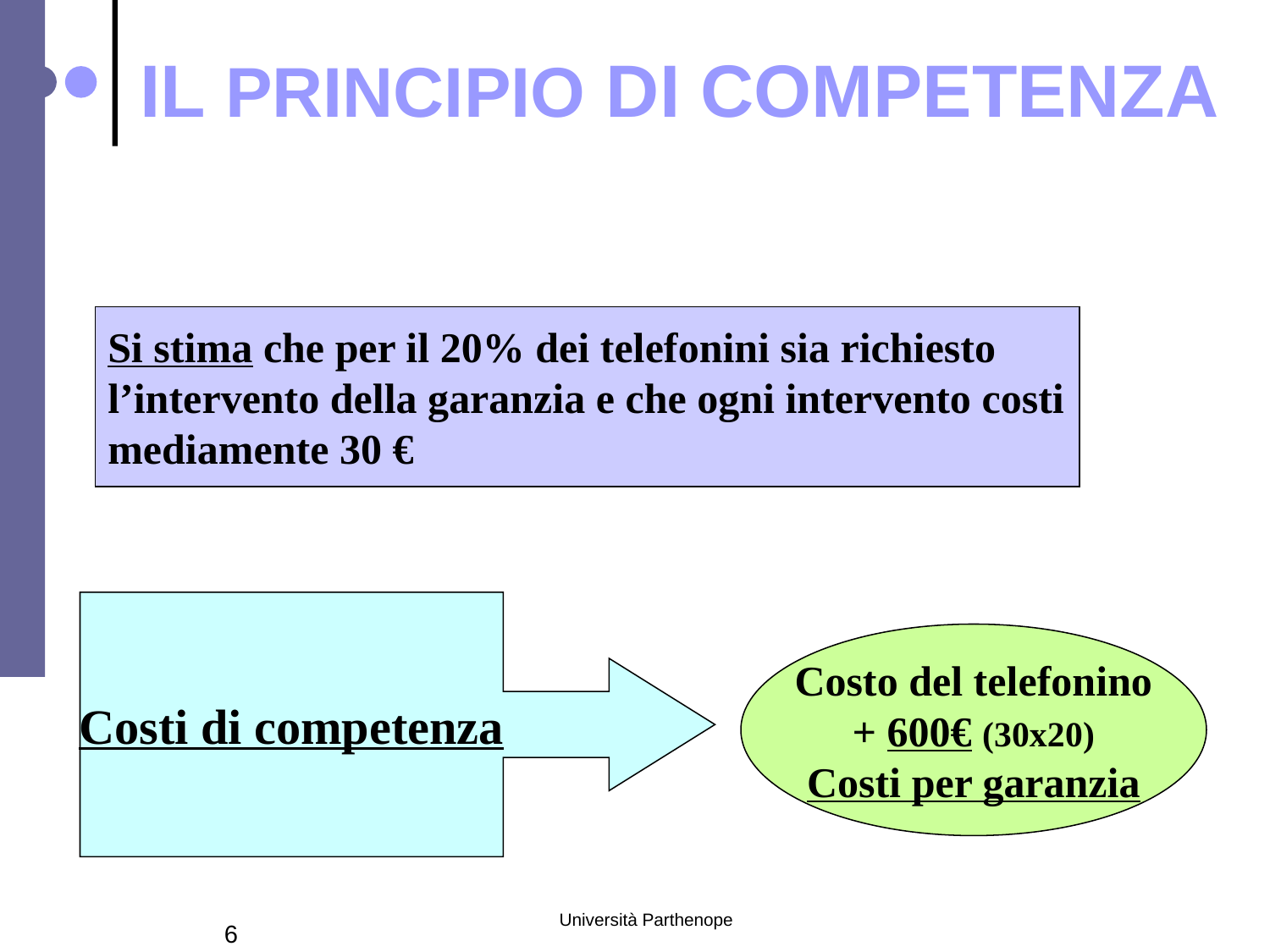

IL PRINCIPIO DI COMPETENZA
Si stima che per il 20% dei telefonini sia richiesto
l’intervento della garanzia e che ogni intervento costi
mediamente 30 €
Costi di competenza
Costo del telefonino
+ 600€ (30x20)
Costi per garanzia
Università Parthenope
6